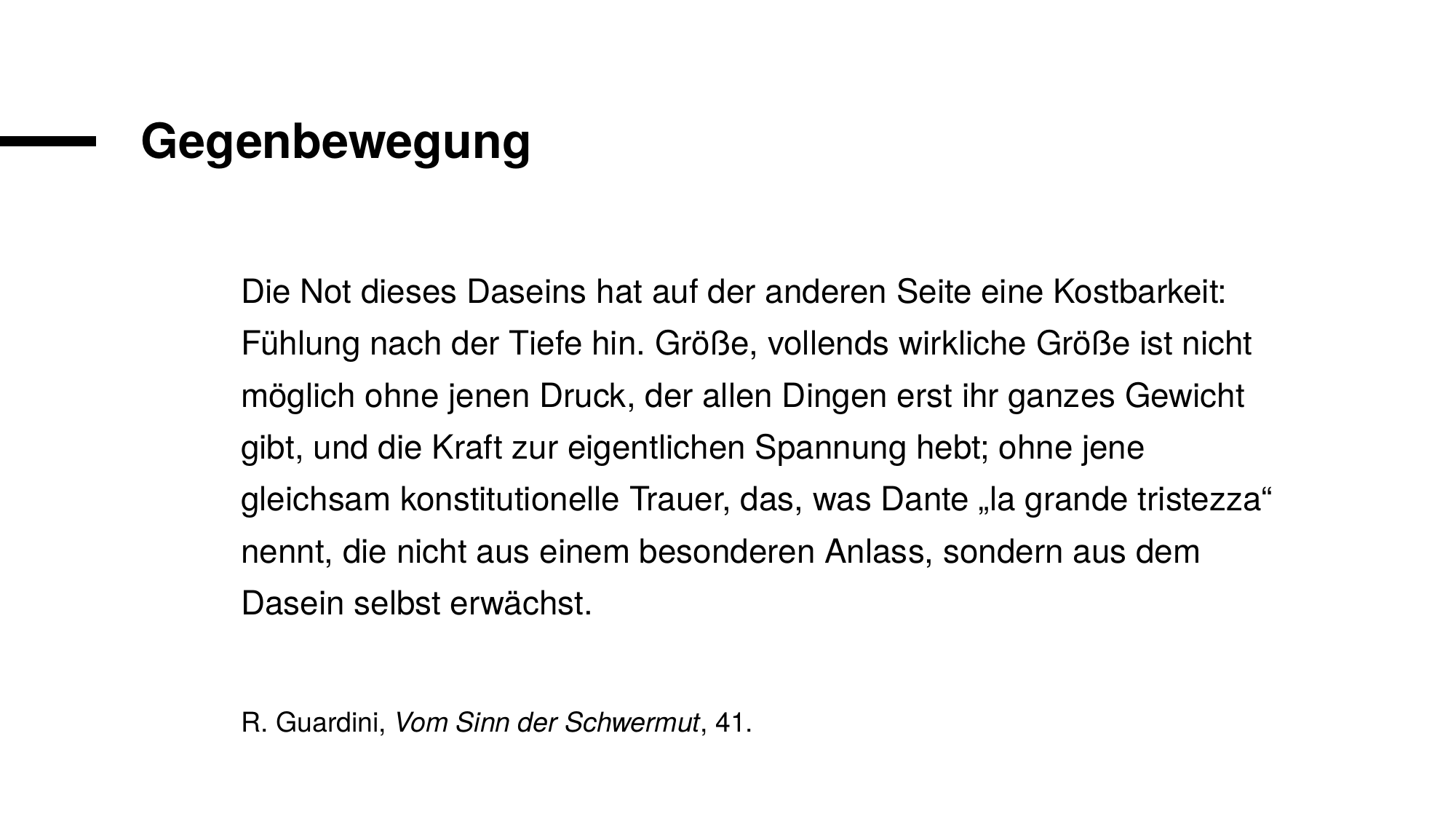

# Gegenbewegung
Die Not dieses Daseins hat auf der anderen Seite eine Kostbarkeit: Fühlung nach der Tiefe hin. Größe, vollends wirkliche Größe ist nicht möglich ohne jenen Druck, der allen Dingen erst ihr ganzes Gewicht gibt, und die Kraft zur eigentlichen Spannung hebt; ohne jene gleichsam konstitutionelle Trauer, das, was Dante „la grande tristezza“ nennt, die nicht aus einem besonderen Anlass, sondern aus dem Dasein selbst erwächst.

R. Guardini, Vom Sinn der Schwermut, 41.